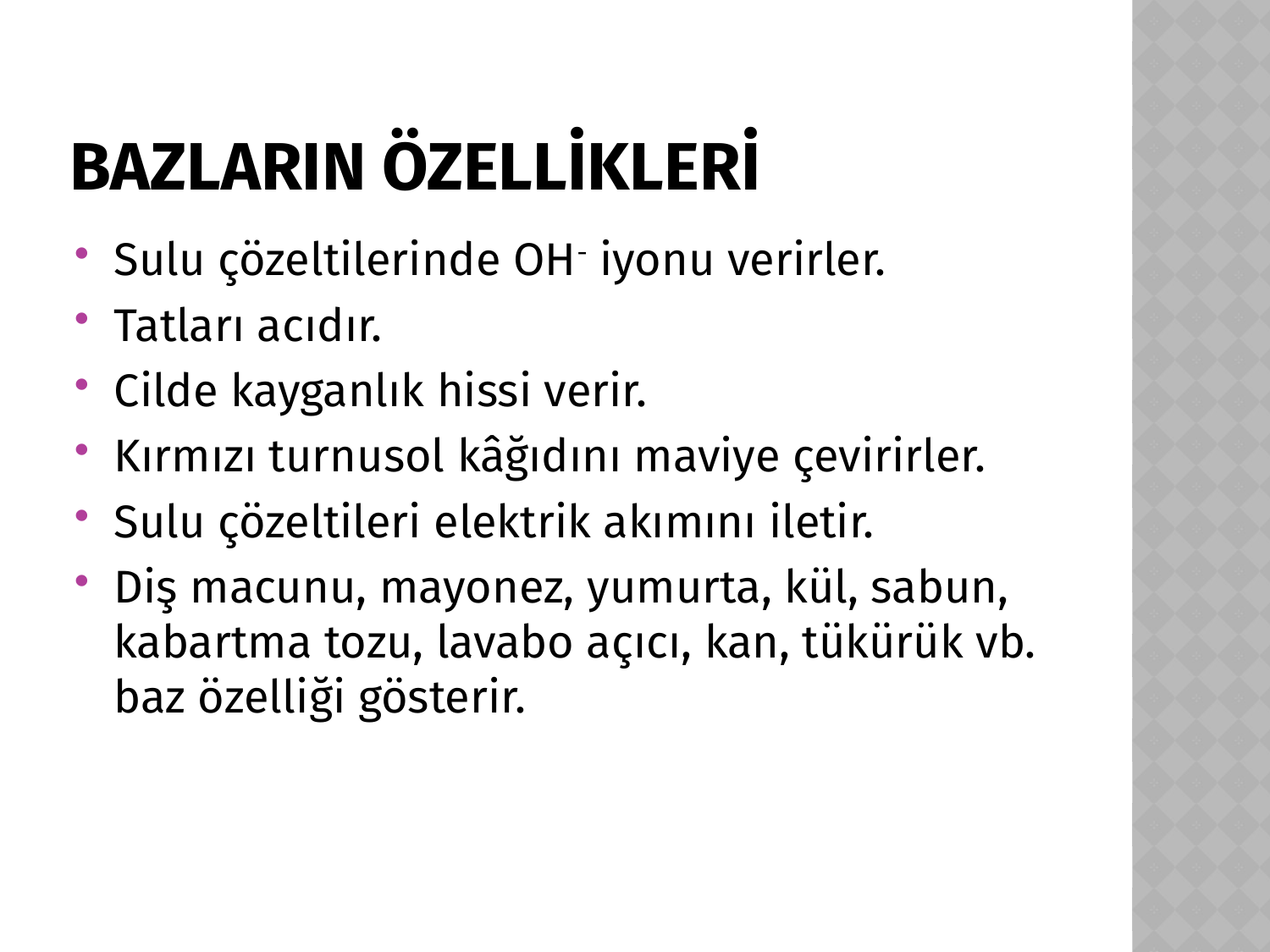

# Bazların Özellikleri
Sulu çözeltilerinde OH- iyonu verirler.
Tatları acıdır.
Cilde kayganlık hissi verir.
Kırmızı turnusol kâğıdını maviye çevirirler.
Sulu çözeltileri elektrik akımını iletir.
Diş macunu, mayonez, yumurta, kül, sabun, kabartma tozu, lavabo açıcı, kan, tükürük vb. baz özelliği gösterir.